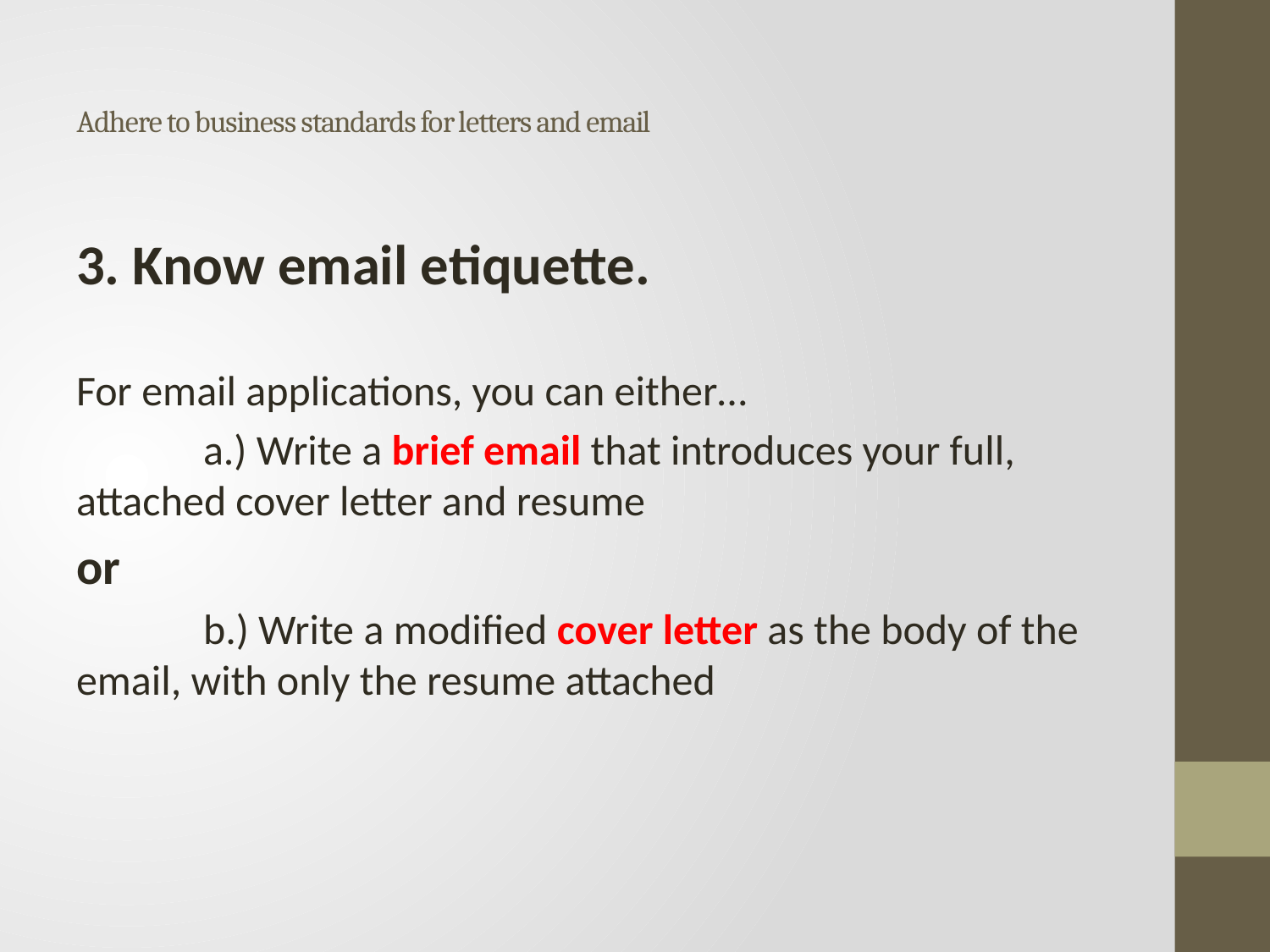

# Adhere to business standards for letters and email
3. Know email etiquette.

For email applications, you can either…
	a.) Write a brief email that introduces your full, 	attached cover letter and resume
or
	b.) Write a modified cover letter as the body of the 	email, with only the resume attached